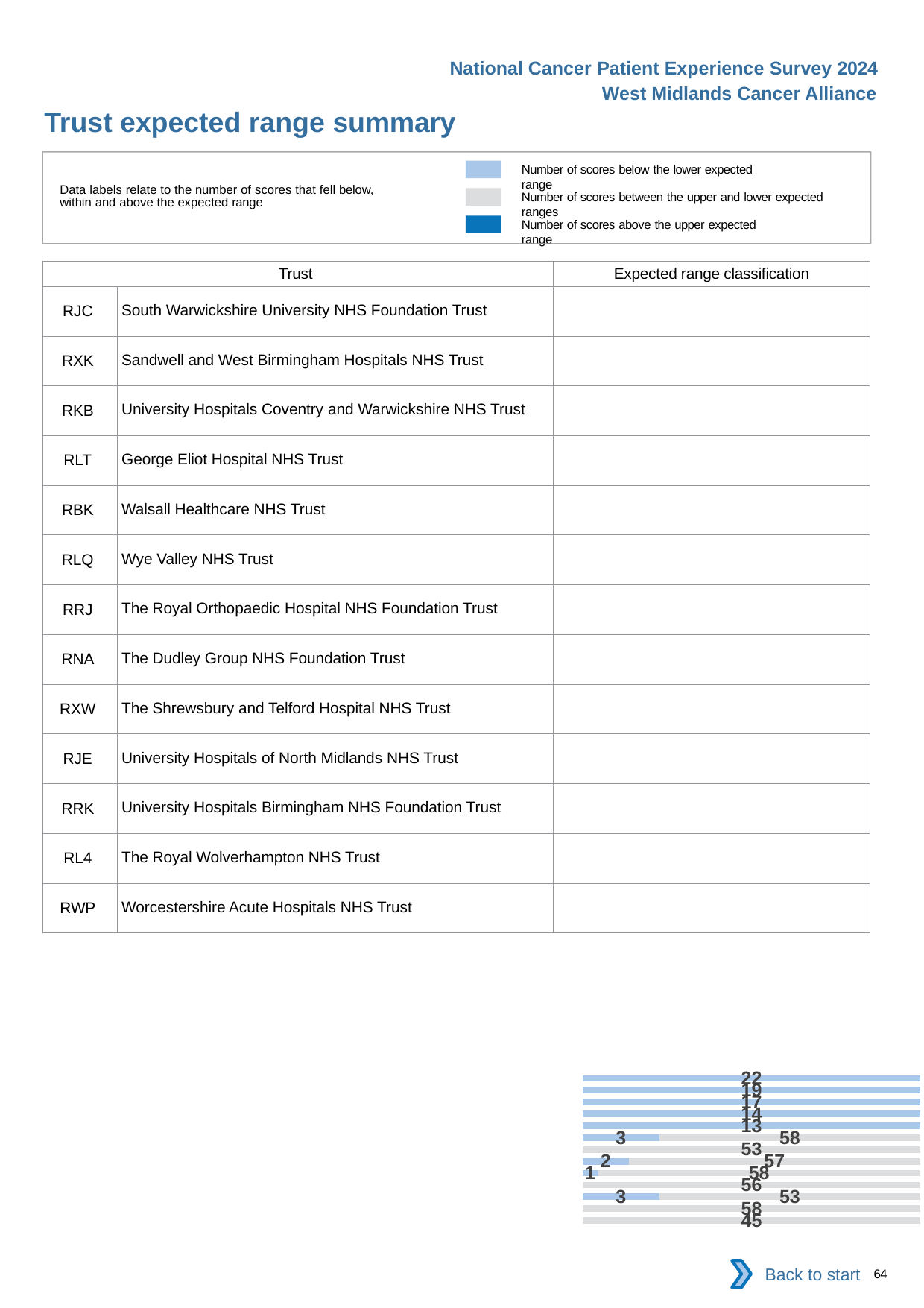

National Cancer Patient Experience Survey 2024
West Midlands Cancer Alliance
Trust expected range summary

Number of scores below the lower expected range

Data labels relate to the number of scores that fell below, within and above the expected range
Number of scores between the upper and lower expected ranges

Number of scores above the upper expected range

[unsupported chart]

| Trust |  | Expected range classification |
| --- | --- | --- |
| RJC | South Warwickshire University NHS Foundation Trust |  |
| RXK | Sandwell and West Birmingham Hospitals NHS Trust |  |
| RKB | University Hospitals Coventry and Warwickshire NHS Trust |  |
| RLT | George Eliot Hospital NHS Trust |  |
| RBK | Walsall Healthcare NHS Trust |  |
| RLQ | Wye Valley NHS Trust |  |
| RRJ | The Royal Orthopaedic Hospital NHS Foundation Trust |  |
| RNA | The Dudley Group NHS Foundation Trust |  |
| RXW | The Shrewsbury and Telford Hospital NHS Trust |  |
| RJE | University Hospitals of North Midlands NHS Trust |  |
| RRK | University Hospitals Birmingham NHS Foundation Trust |  |
| RL4 | The Royal Wolverhampton NHS Trust |  |
| RWP | Worcestershire Acute Hospitals NHS Trust |  |
Back to start

64